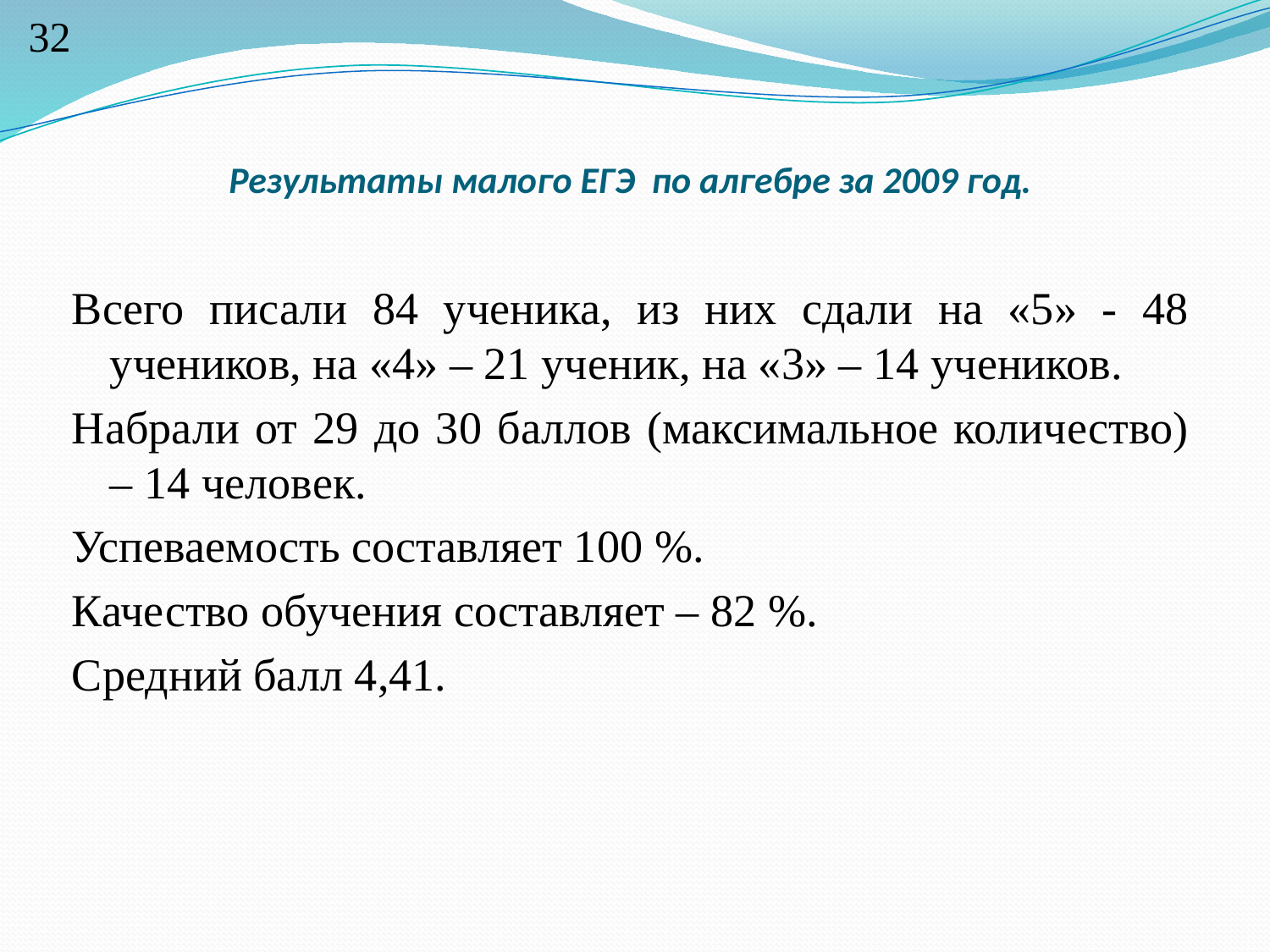

32
# Результаты малого ЕГЭ  по алгебре за 2009 год.
Всего писали 84 ученика, из них сдали на «5» - 48 учеников, на «4» – 21 ученик, на «3» – 14 учеников.
Набрали от 29 до 30 баллов (максимальное количество) – 14 человек.
Успеваемость составляет 100 %.
Качество обучения составляет – 82 %.
Средний балл 4,41.